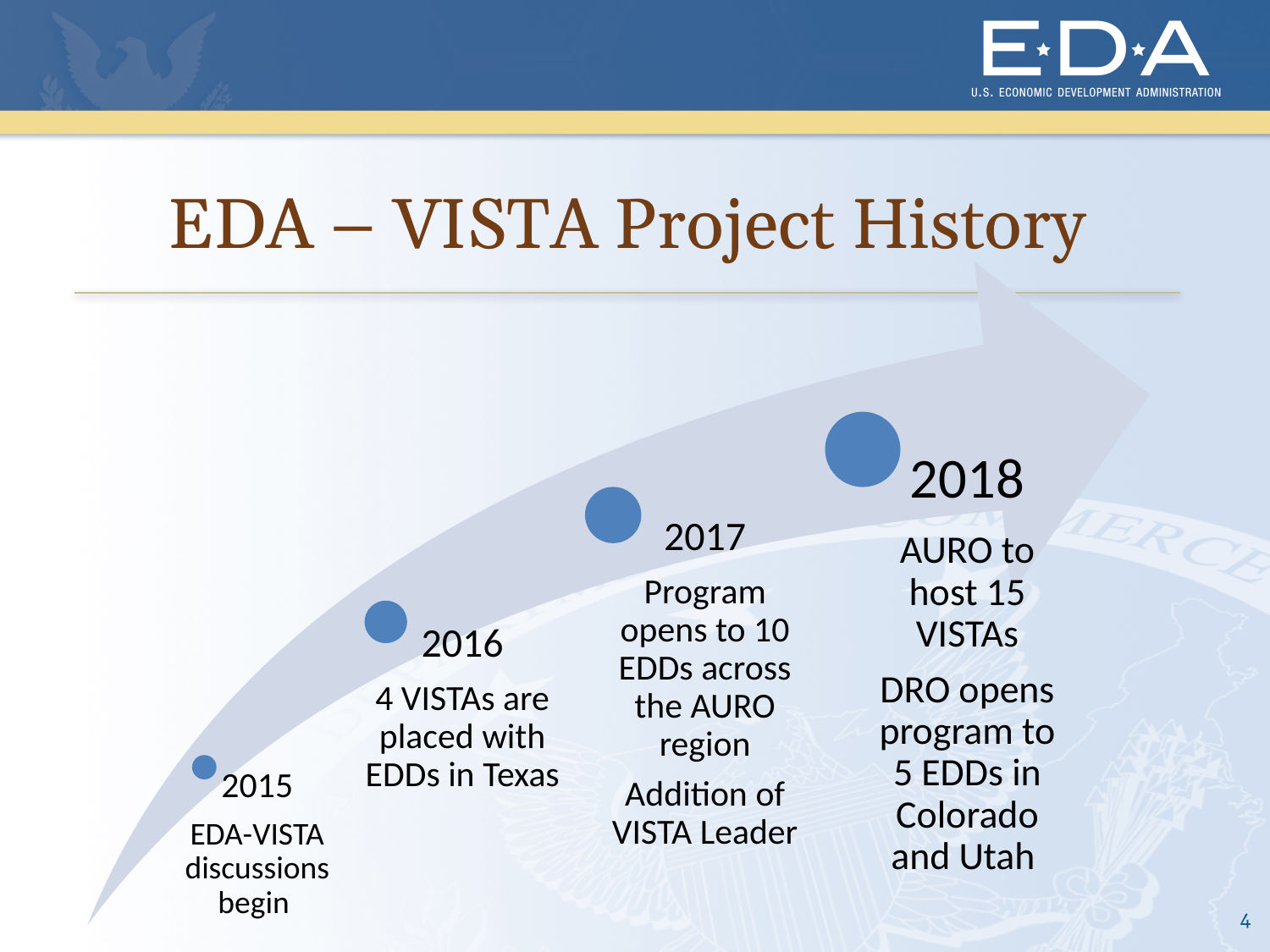

# EDA – VISTA Project History
2015
EDA-VISTA discussions begin
2016
4 VISTAs are placed with EDDs in Texas
2017
Program opens to 10 EDDs across the AURO region
Addition of VISTA Leader
2018
AURO to host 15 VISTAs
DRO opens program to 5 EDDs in Colorado and Utah